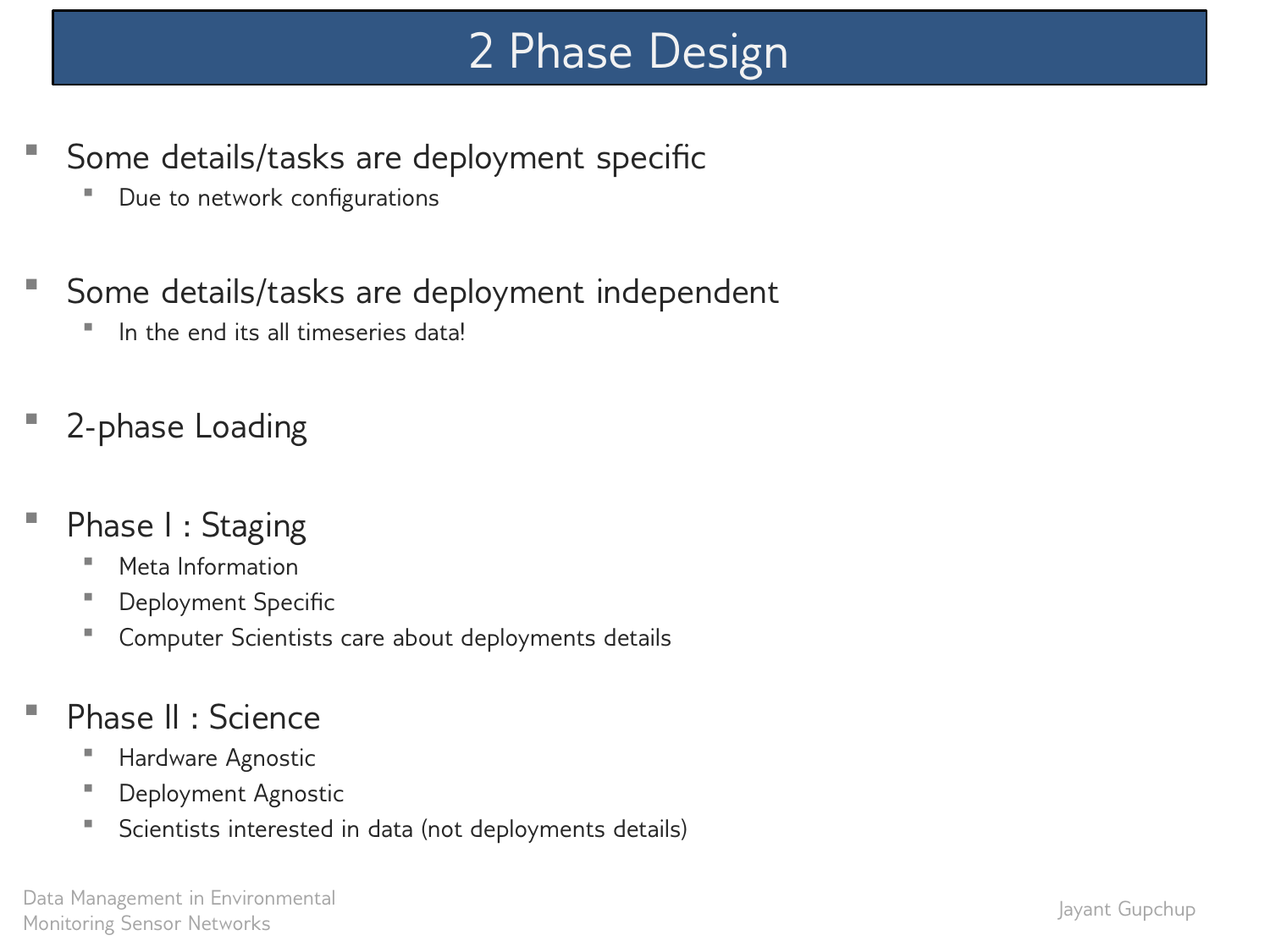

# 2 Phase Design
Some details/tasks are deployment specific
Due to network configurations

Some details/tasks are deployment independent
In the end its all timeseries data!

2-phase Loading

Phase I : Staging
Meta Information
Deployment Specific
Computer Scientists care about deployments details

Phase II : Science
Hardware Agnostic
Deployment Agnostic
Scientists interested in data (not deployments details)